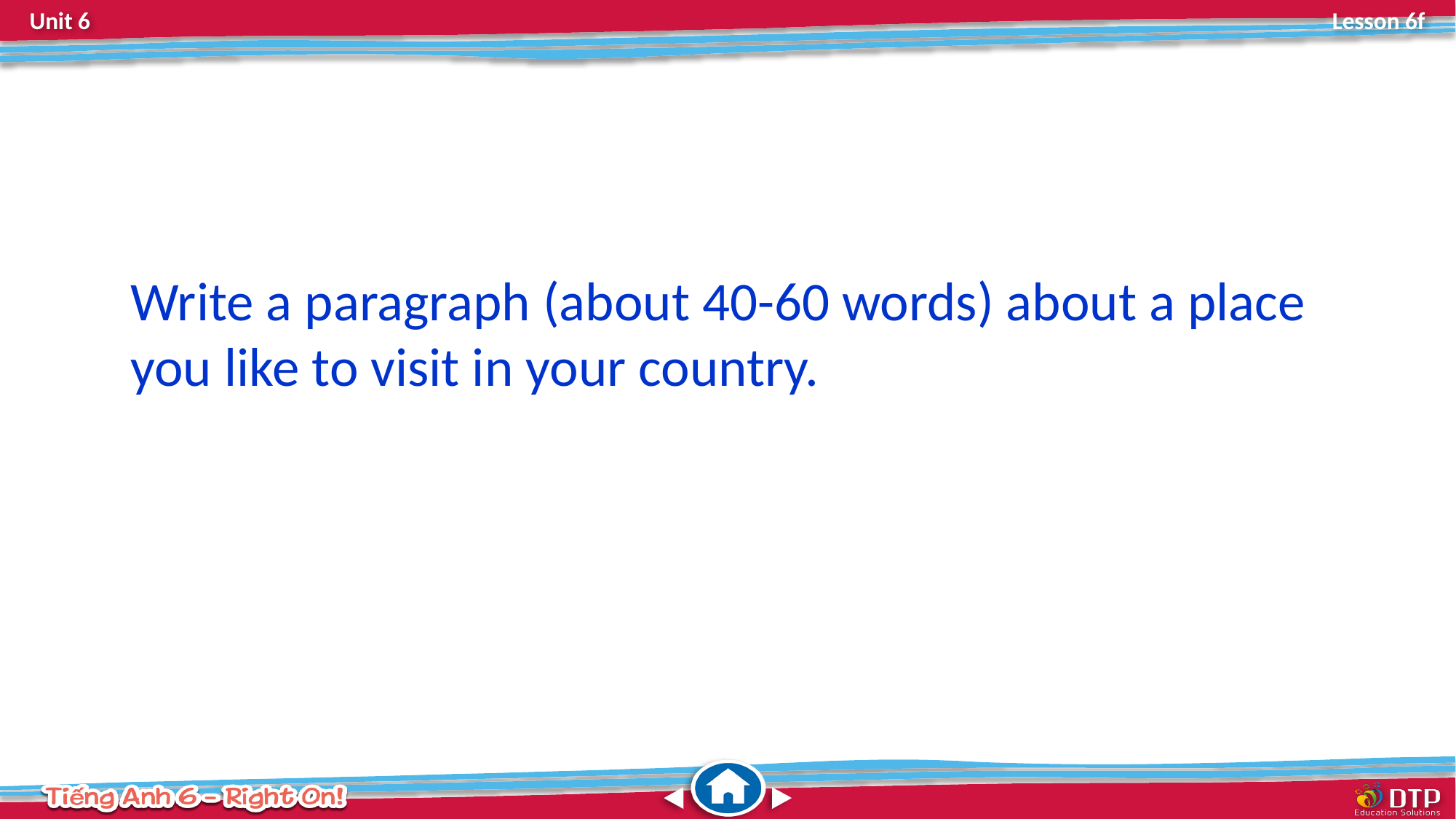

Write a paragraph (about 40-60 words) about a place you like to visit in your country.